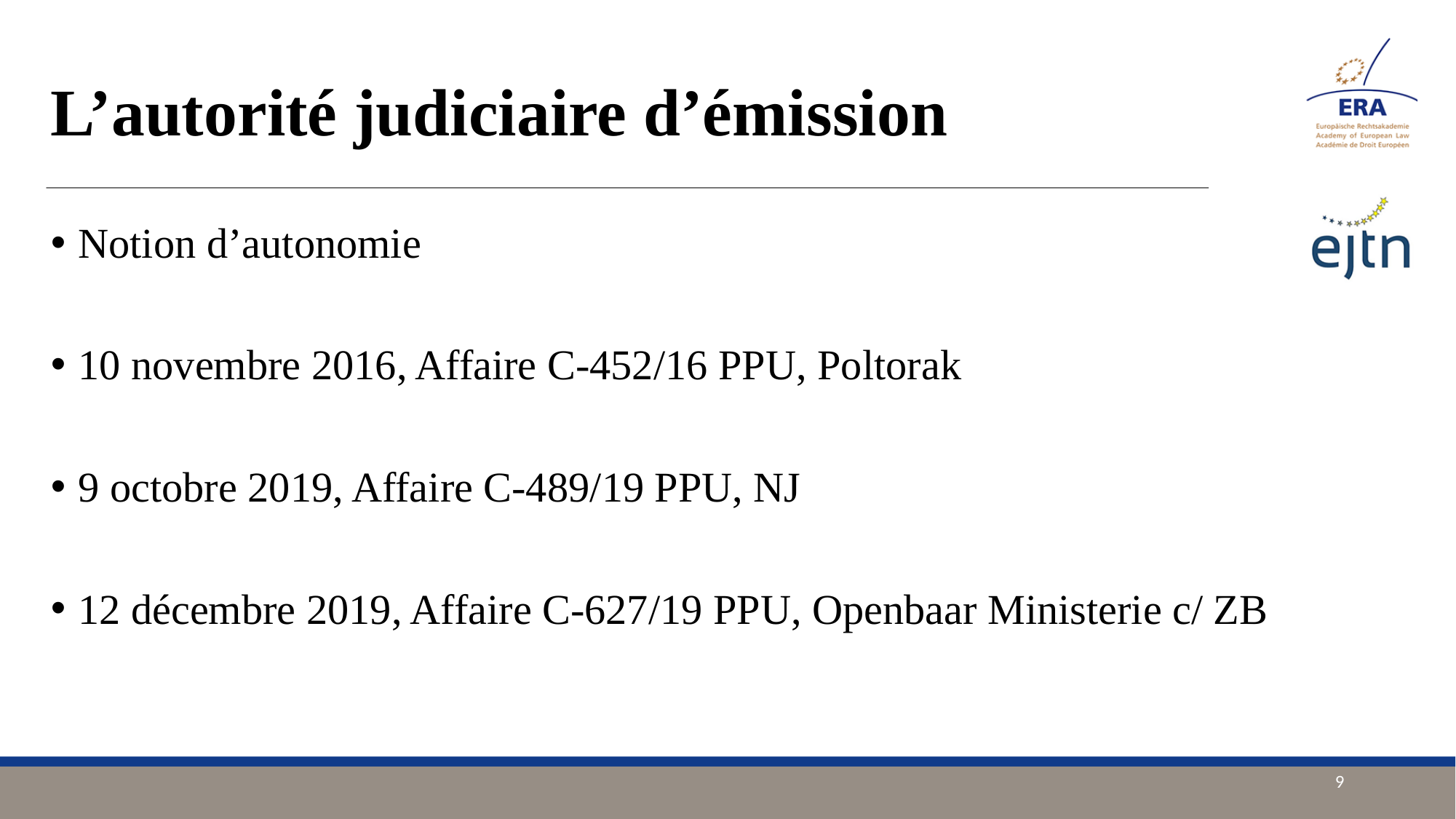

# L’autorité judiciaire d’émission
Notion d’autonomie

10 novembre 2016, Affaire C-452/16 PPU, Poltorak

9 octobre 2019, Affaire C-489/19 PPU, NJ

12 décembre 2019, Affaire C-627/19 PPU, Openbaar Ministerie c/ ZB
9